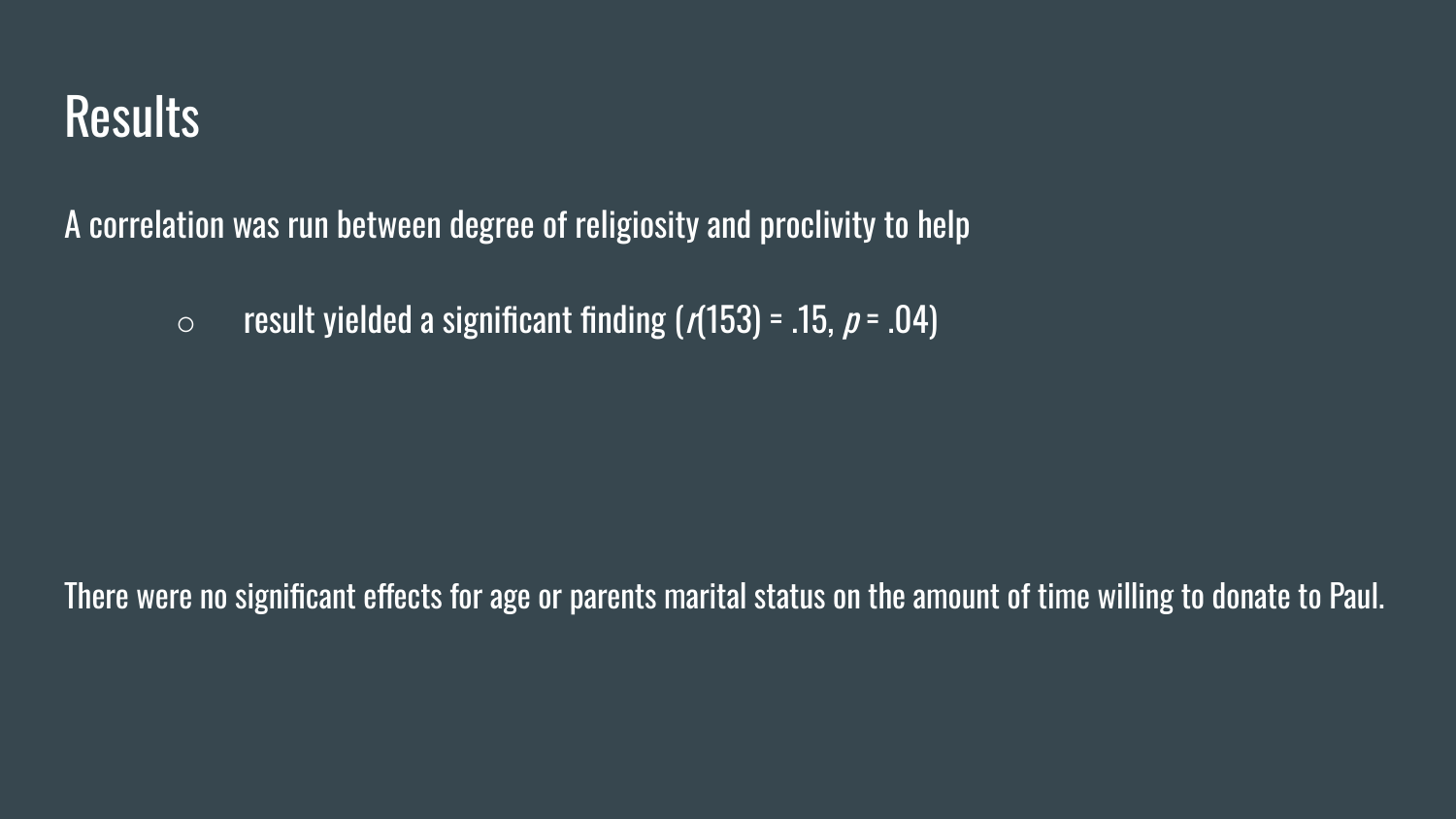

# Results

A correlation was run between degree of religiosity and proclivity to help

 result yielded a significant finding (r(153) = .15, p = .04)

There were no significant effects for age or parents marital status on the amount of time willing to donate to Paul.